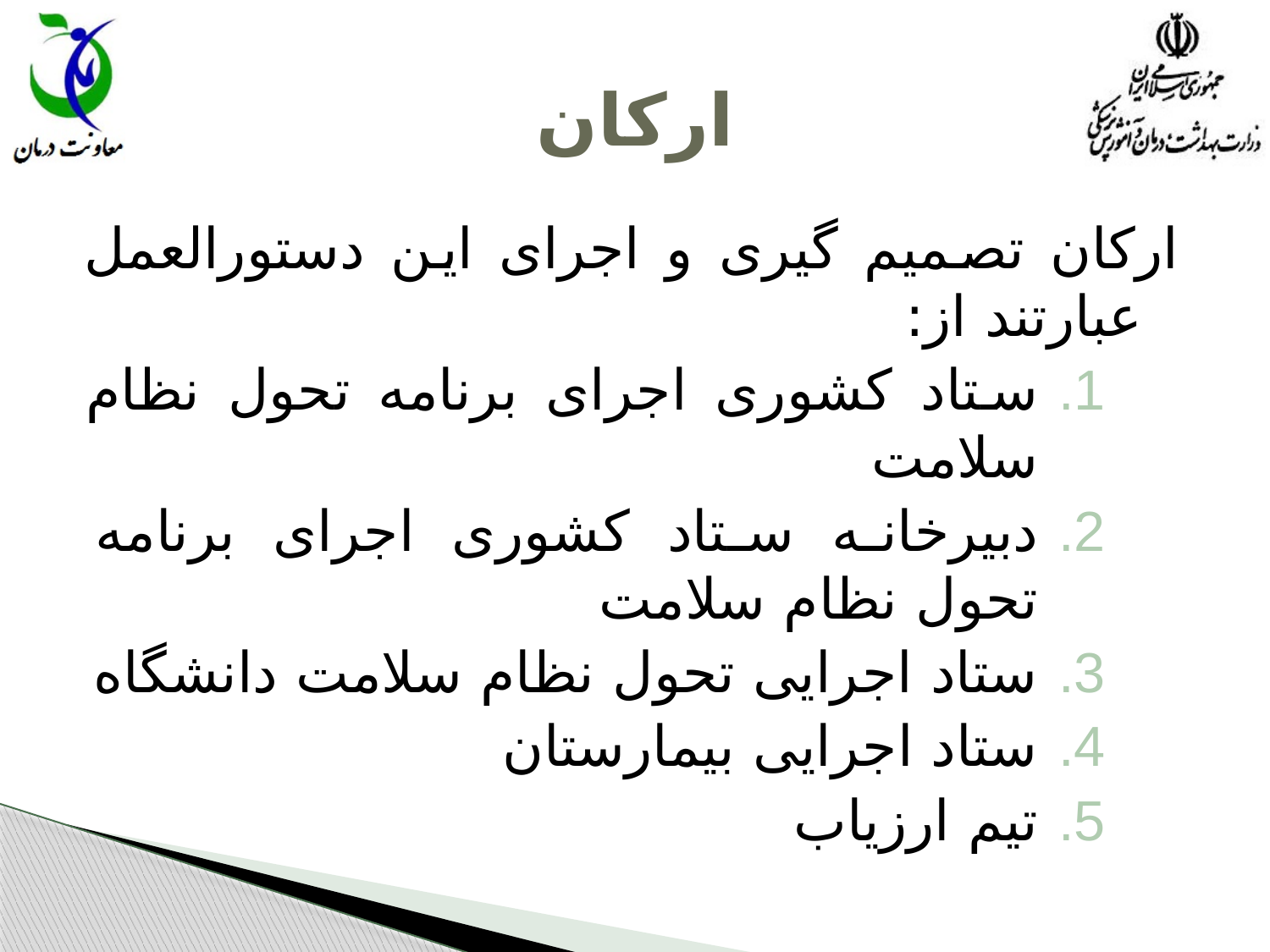

# ارکان
ارکان تصمیم گیری و اجرای این دستورالعمل عبارتند از:
ستاد کشوری اجرای برنامه تحول نظام سلامت
دبیرخانه ستاد کشوری اجرای برنامه تحول نظام سلامت
ستاد اجرایی تحول نظام سلامت دانشگاه
ستاد اجرایی بیمارستان
تیم ارزیاب